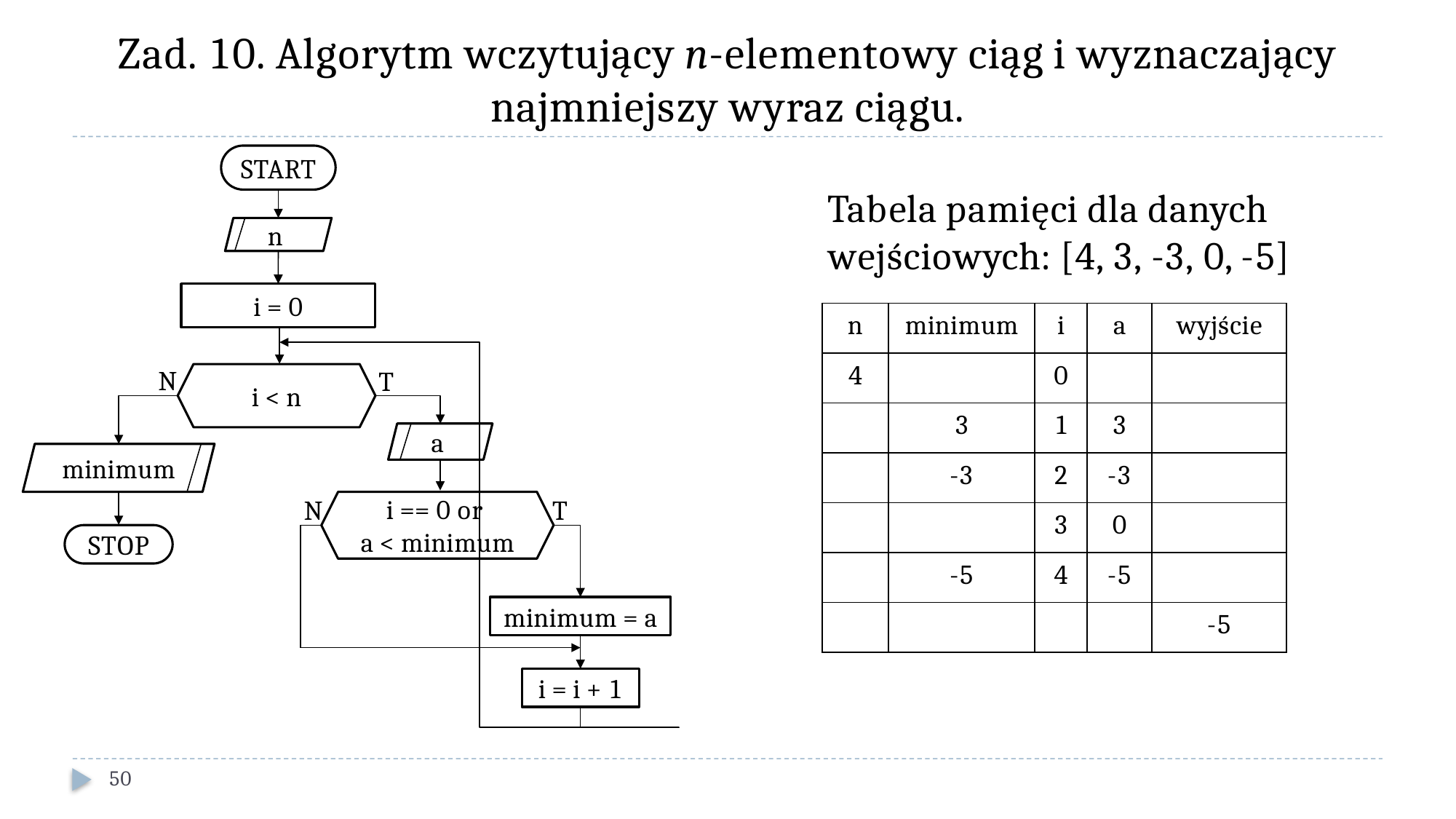

# Zad. 10. Algorytm wczytujący n-elementowy ciąg i wyznaczający najmniejszy wyraz ciągu.
START
Tabela pamięci dla danych wejściowych: [4, 3, -3, 0, -5]
n
i = 0
| n | minimum | i | a | wyjście |
| --- | --- | --- | --- | --- |
| 4 |  | 0 |  |  |
|  | 3 | 1 | 3 |  |
|  | -3 | 2 | -3 |  |
|  |  | 3 | 0 |  |
|  | -5 | 4 | -5 |  |
|  |  |  |  | -5 |
N
T
i < n
a
minimum
N
T
i == 0 or
a < minimum
STOP
minimum = a
i = i + 1
50